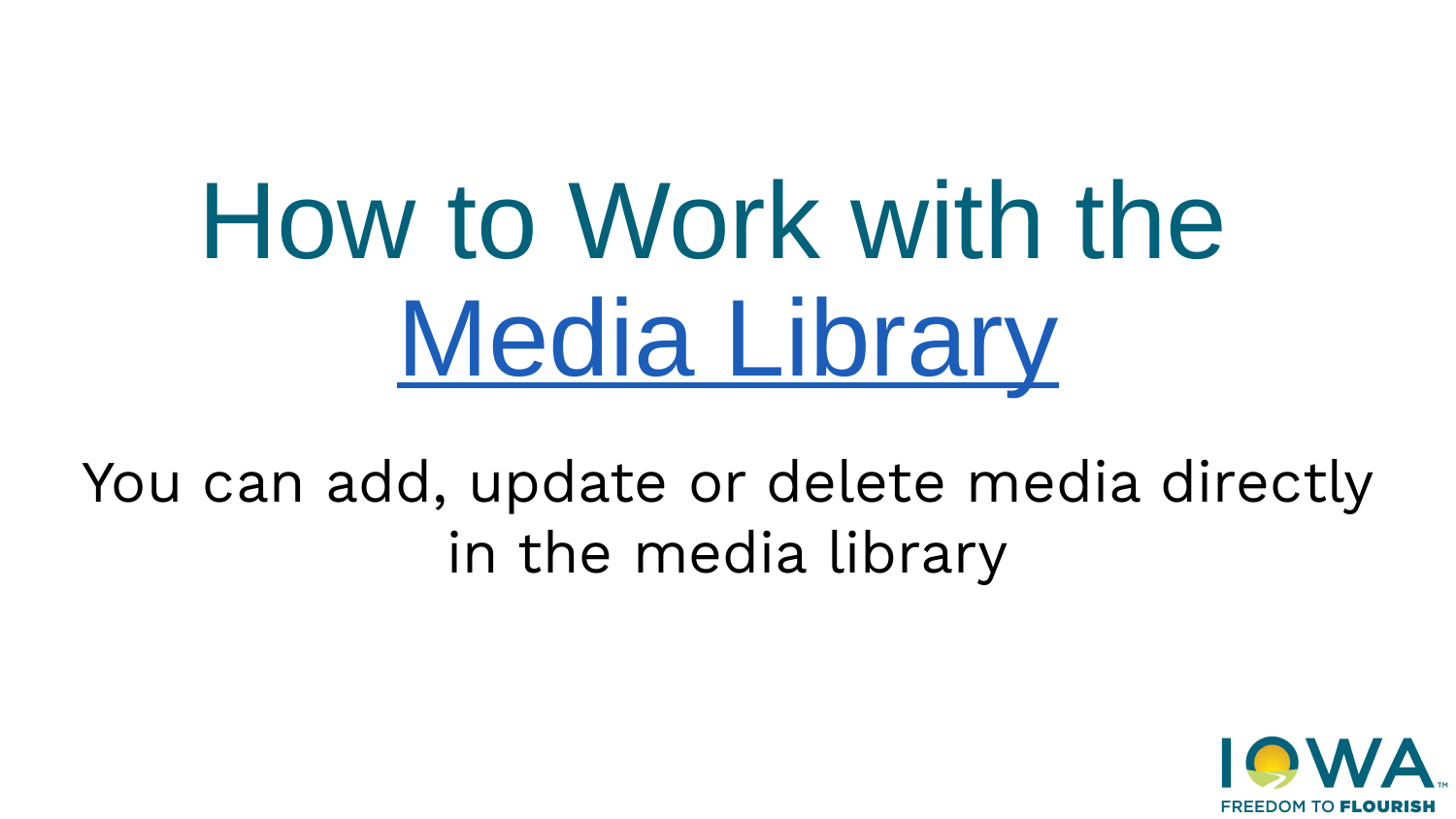

# How to Work with the Media Library
You can add, update or delete media directly in the media library